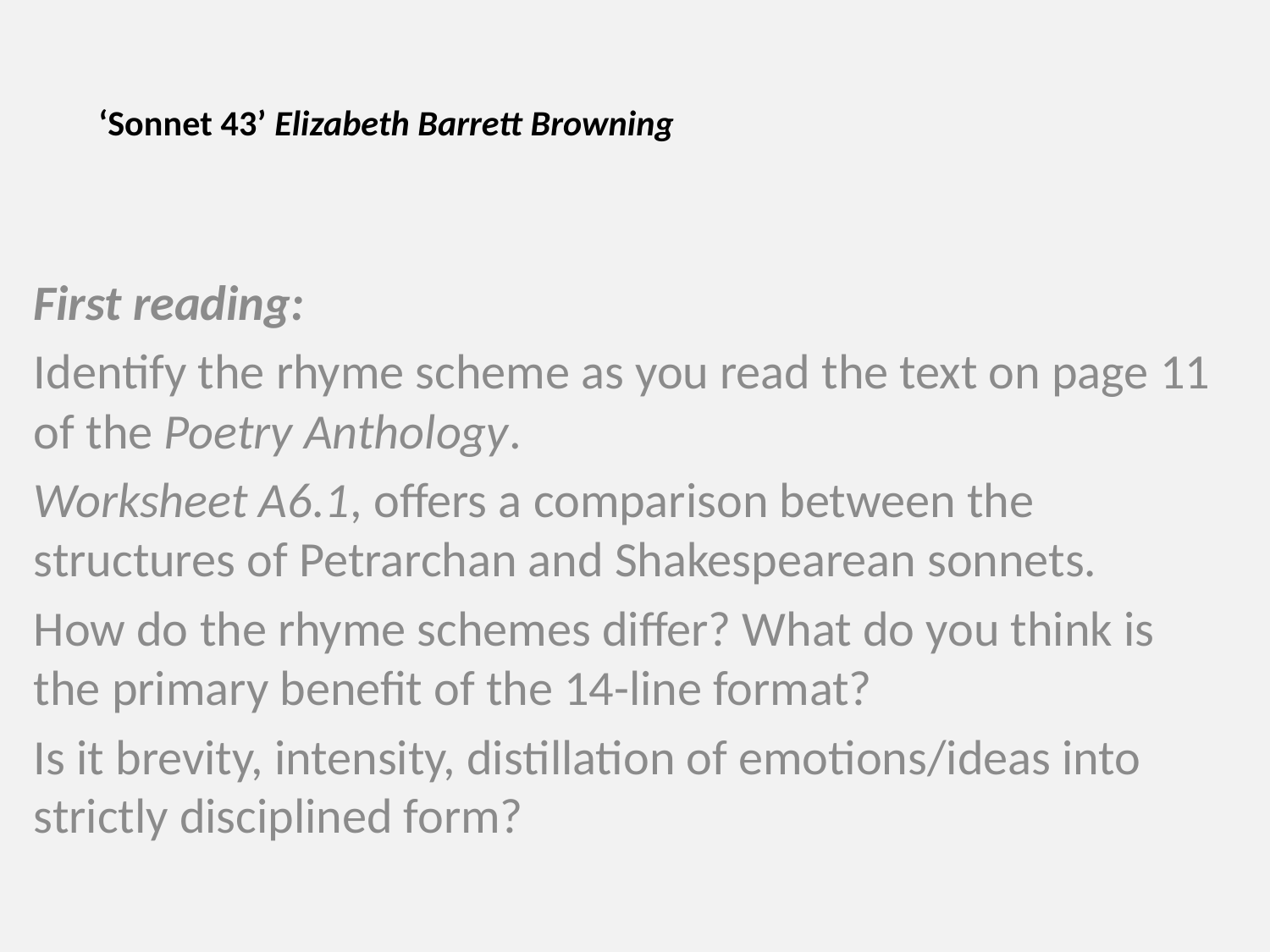

# ‘Sonnet 43’ Elizabeth Barrett Browning
First reading:
Identify the rhyme scheme as you read the text on page 11 of the Poetry Anthology.
Worksheet A6.1, offers a comparison between the structures of Petrarchan and Shakespearean sonnets.
How do the rhyme schemes differ? What do you think is the primary benefit of the 14-line format?
Is it brevity, intensity, distillation of emotions/ideas into strictly disciplined form?